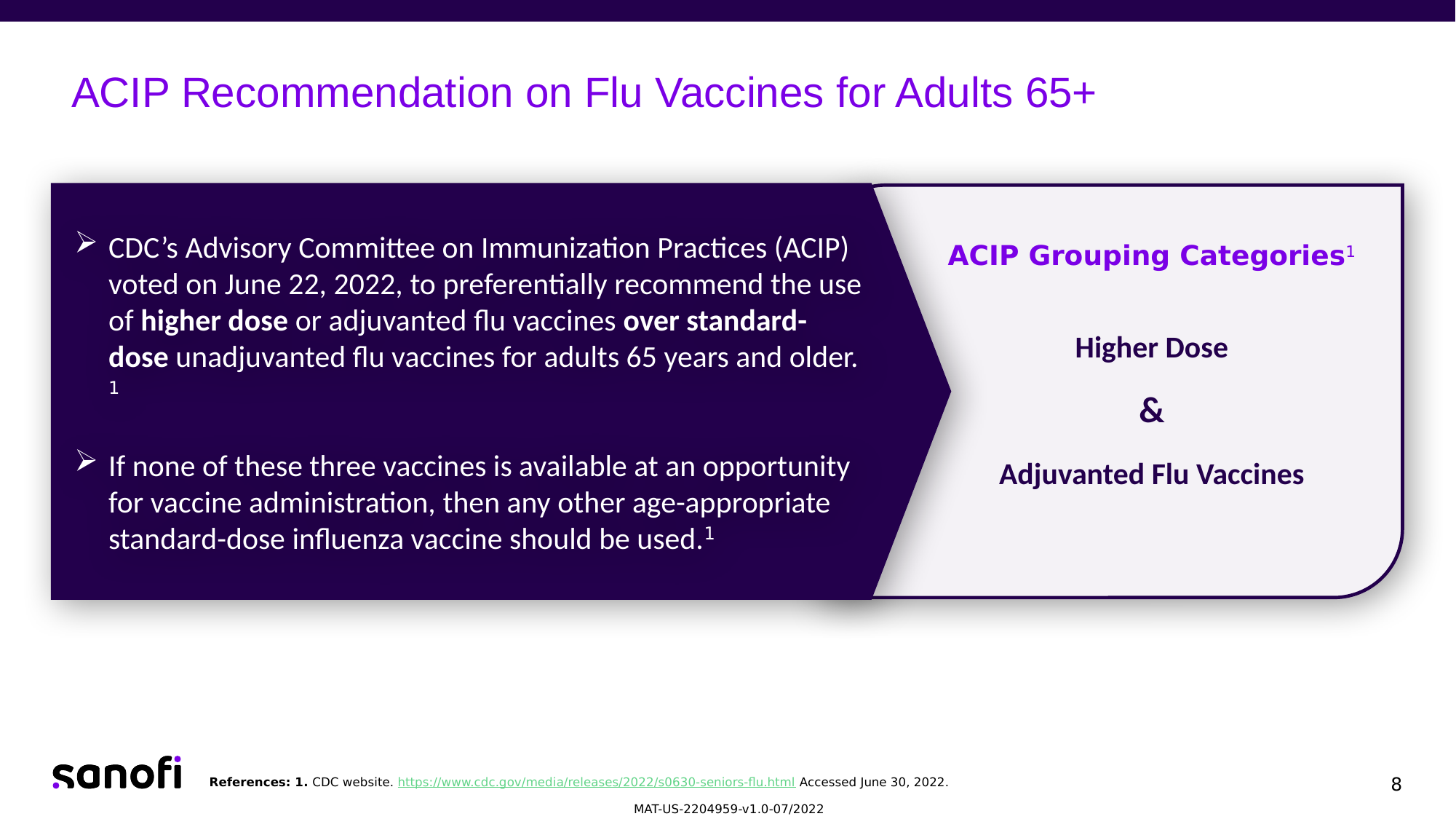

# ACIP Recommendation on Flu Vaccines for Adults 65+

CDC’s Advisory Committee on Immunization Practices (ACIP) voted on June 22, 2022, to preferentially recommend the use of higher dose or adjuvanted flu vaccines over standard-dose unadjuvanted flu vaccines for adults 65 years and older. 1

If none of these three vaccines is available at an opportunity for vaccine administration, then any other age-appropriate standard-dose influenza vaccine should be used.1
ACIP Grouping Categories1

Higher Dose

&

Adjuvanted Flu Vaccines
8
References: 1. CDC website. https://www.cdc.gov/media/releases/2022/s0630-seniors-flu.html Accessed June 30, 2022.
MAT-US-2204959-v1.0-07/2022